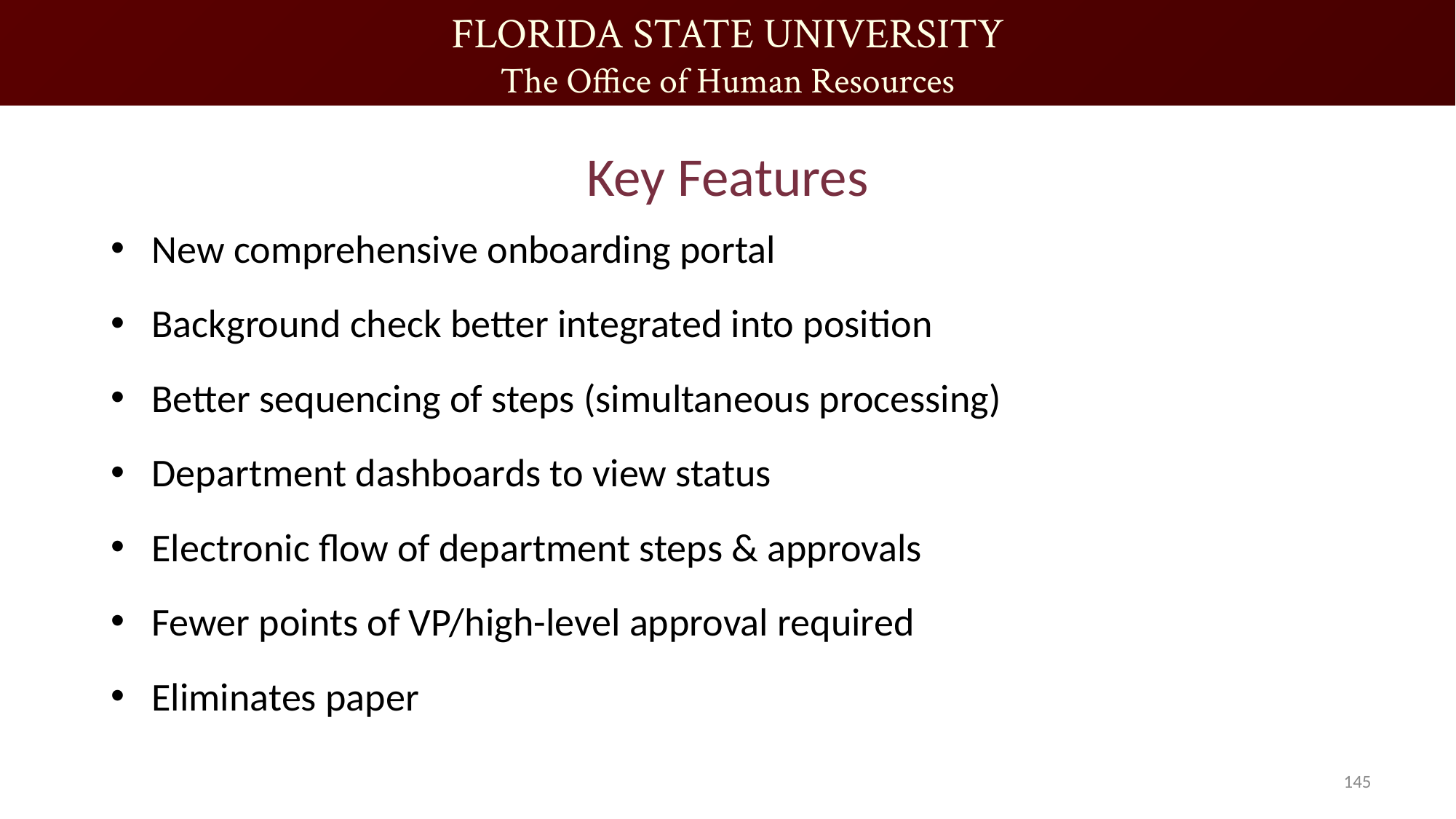

# Key Features
New comprehensive onboarding portal
Background check better integrated into position
Better sequencing of steps (simultaneous processing)
Department dashboards to view status
Electronic flow of department steps & approvals
Fewer points of VP/high-level approval required
Eliminates paper
145